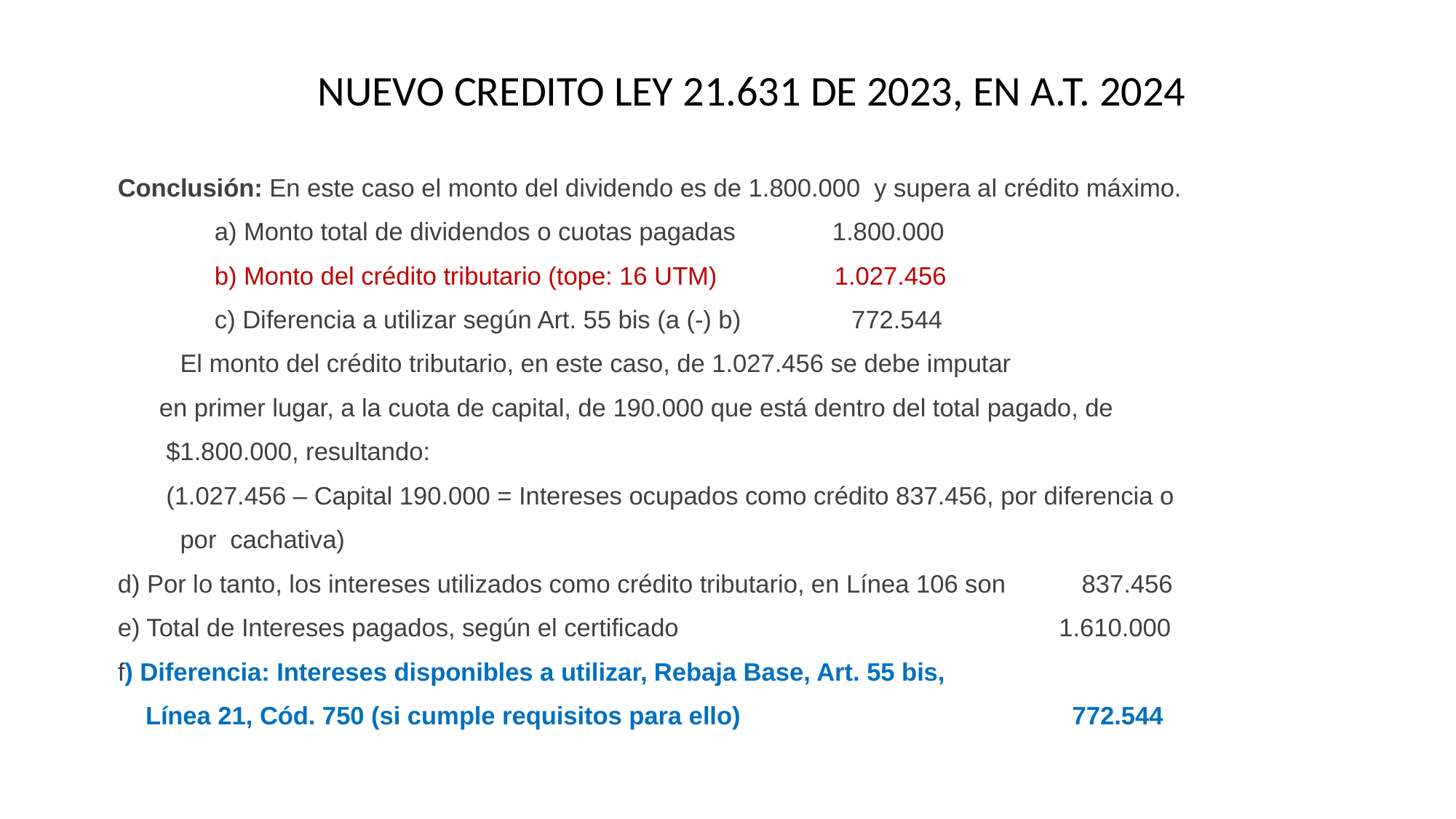

# NUEVO CREDITO LEY 21.631 DE 2023, EN A.T. 2024
Conclusión: En este caso el monto del dividendo es de 1.800.000  y supera al crédito máximo.
              a) Monto total de dividendos o cuotas pagadas              1.800.000
              b) Monto del crédito tributario (tope: 16 UTM)                 1.027.456
              c) Diferencia a utilizar según Art. 55 bis (a (-) b)                772.544
         El monto del crédito tributario, en este caso, de 1.027.456 se debe imputar
      en primer lugar, a la cuota de capital, de 190.000 que está dentro del total pagado, de
       $1.800.000, resultando:
       (1.027.456 – Capital 190.000 = Intereses ocupados como crédito 837.456, por diferencia o
         por  cachativa)
d) Por lo tanto, los intereses utilizados como crédito tributario, en Línea 106 son           837.456
e) Total de Intereses pagados, según el certificado                                                       1.610.000
f) Diferencia: Intereses disponibles a utilizar, Rebaja Base, Art. 55 bis,
    Línea 21, Cód. 750 (si cumple requisitos para ello)                                                772.544